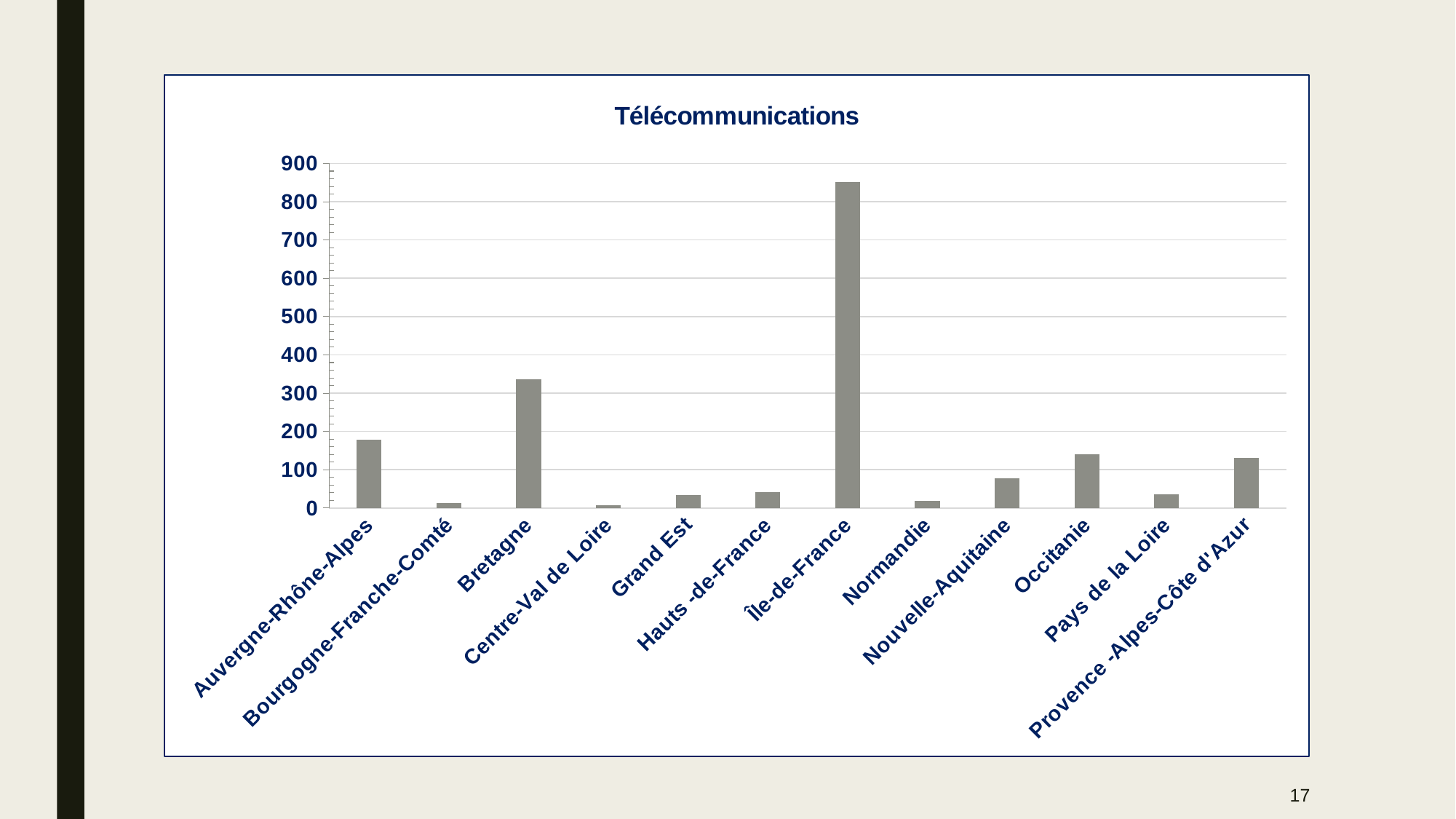

### Chart: Télécommunications

| Category |  |
|---|---|
| Auvergne-Rhône-Alpes | 178.0 |
| Bourgogne-Franche-Comté | 13.0 |
| Bretagne | 336.0 |
| Centre-Val de Loire | 7.0 |
| Grand Est | 34.0 |
| Hauts -de-France | 42.0 |
| Île-de-France | 852.0 |
| Normandie | 18.0 |
| Nouvelle-Aquitaine | 78.0 |
| Occitanie | 140.0 |
| Pays de la Loire | 36.0 |
| Provence -Alpes-Côte d'Azur | 131.0 |
17